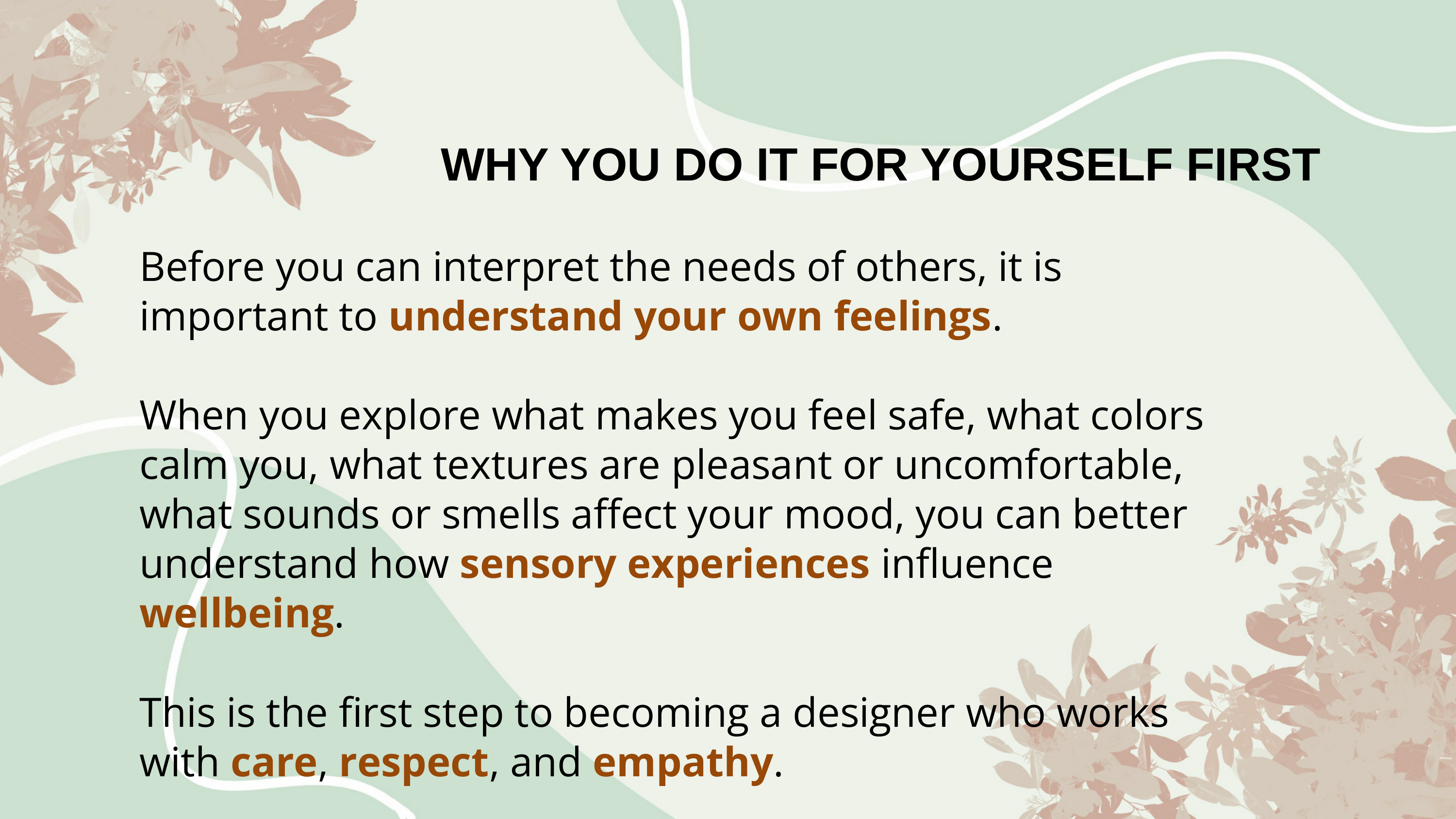

WHY YOU DO IT FOR YOURSELF FIRST
Before you can interpret the needs of others, it is important to understand your own feelings.

When you explore what makes you feel safe, what colors calm you, what textures are pleasant or uncomfortable, what sounds or smells affect your mood, you can better understand how sensory experiences influence wellbeing.

This is the first step to becoming a designer who works with care, respect, and empathy.